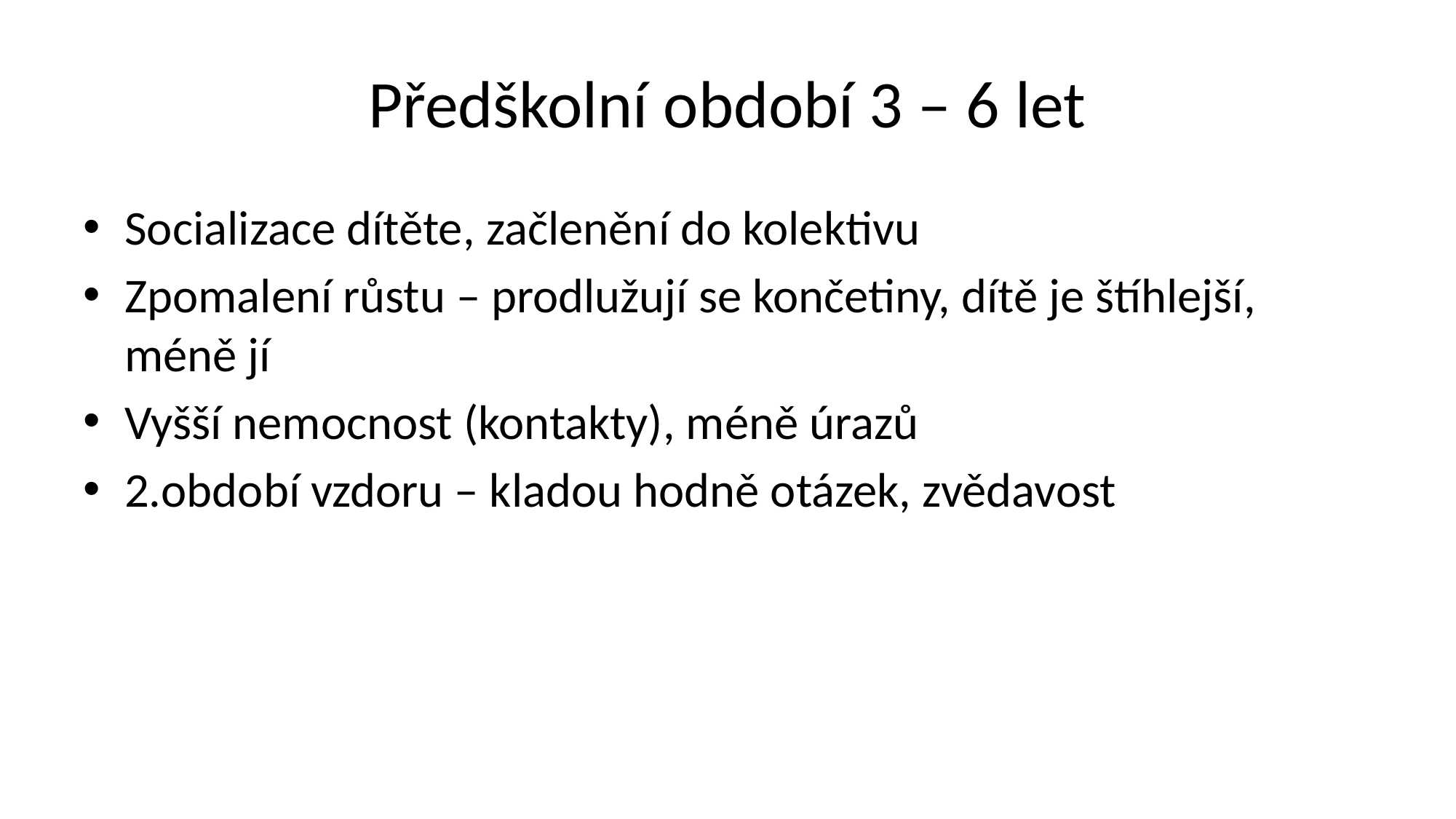

# Předškolní období 3 – 6 let
Socializace dítěte, začlenění do kolektivu
Zpomalení růstu – prodlužují se končetiny, dítě je štíhlejší, méně jí
Vyšší nemocnost (kontakty), méně úrazů
2.období vzdoru – kladou hodně otázek, zvědavost